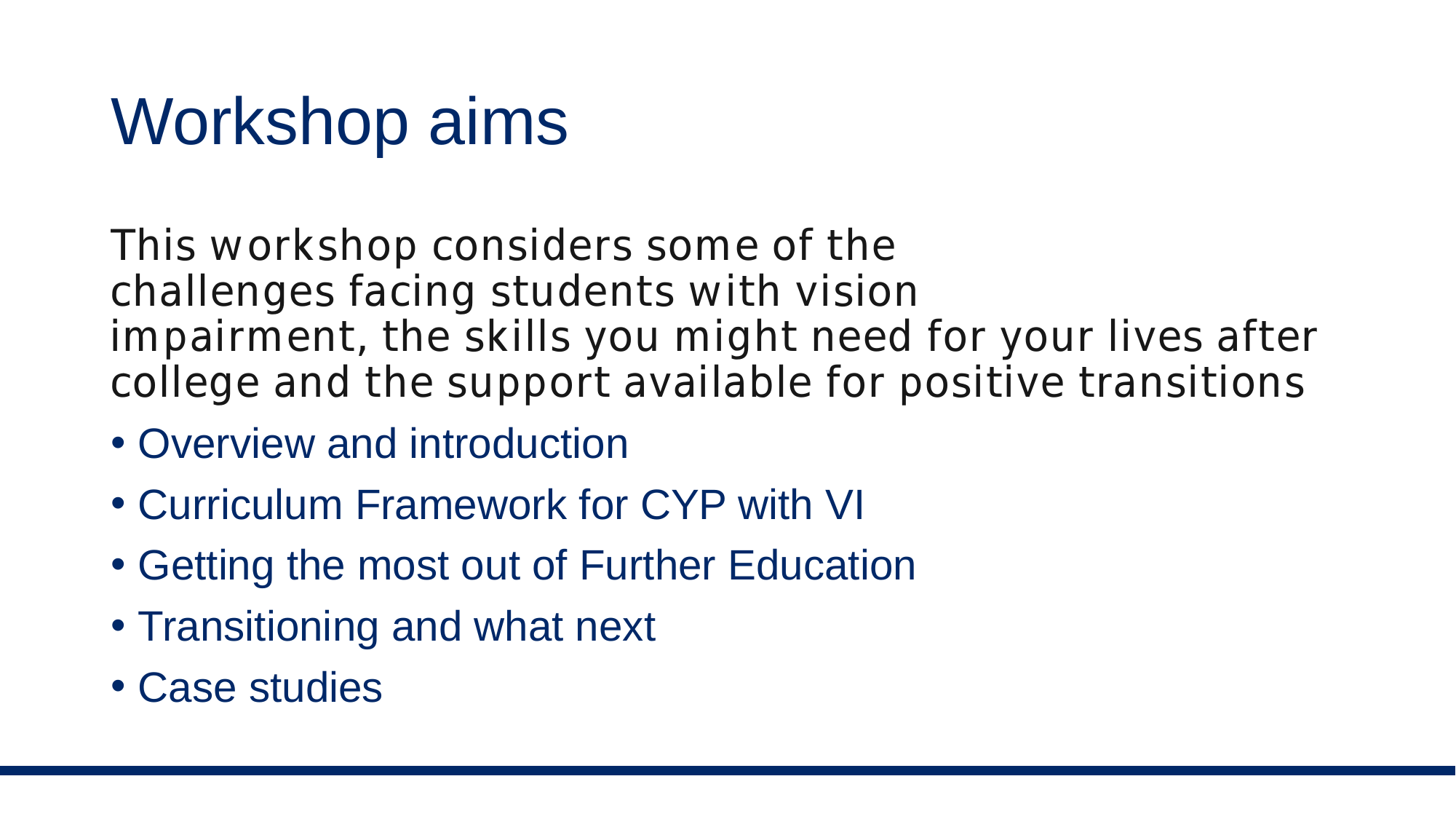

# Workshop aims
This workshop considers some of the challenges facing students with vision impairment, the skills you might need for your lives after college and the support available for positive transitions
Overview and introduction
Curriculum Framework for CYP with VI
Getting the most out of Further Education
Transitioning and what next
Case studies